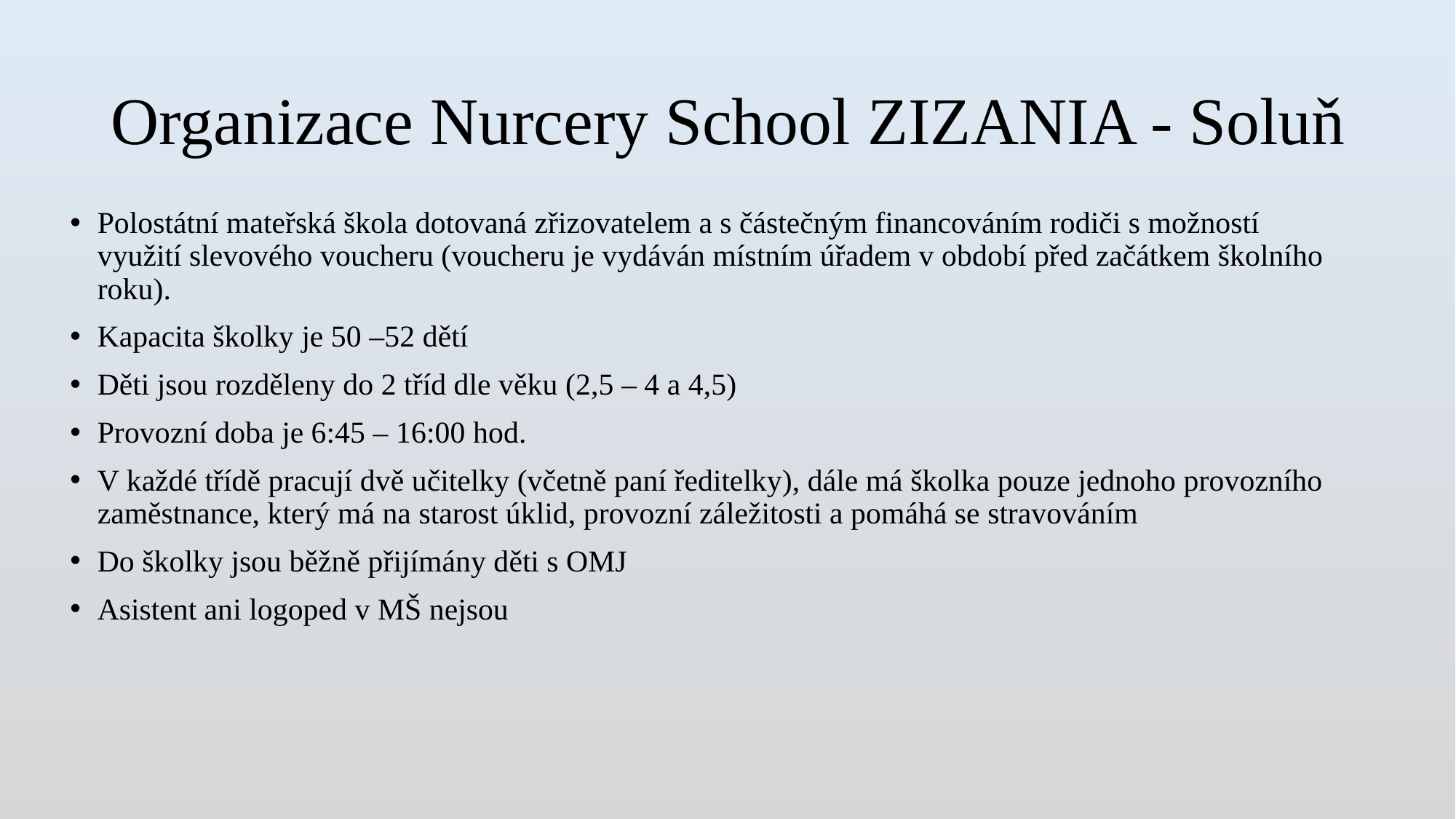

# Organizace Nurcery School ZIZANIA - Soluň
Polostátní mateřská škola dotovaná zřizovatelem a s částečným financováním rodiči s možností využití slevového voucheru (voucheru je vydáván místním úřadem v období před začátkem školního roku).
Kapacita školky je 50 –52 dětí
Děti jsou rozděleny do 2 tříd dle věku (2,5 – 4 a 4,5)
Provozní doba je 6:45 – 16:00 hod.
V každé třídě pracují dvě učitelky (včetně paní ředitelky), dále má školka pouze jednoho provozního zaměstnance, který má na starost úklid, provozní záležitosti a pomáhá se stravováním
Do školky jsou běžně přijímány děti s OMJ
Asistent ani logoped v MŠ nejsou